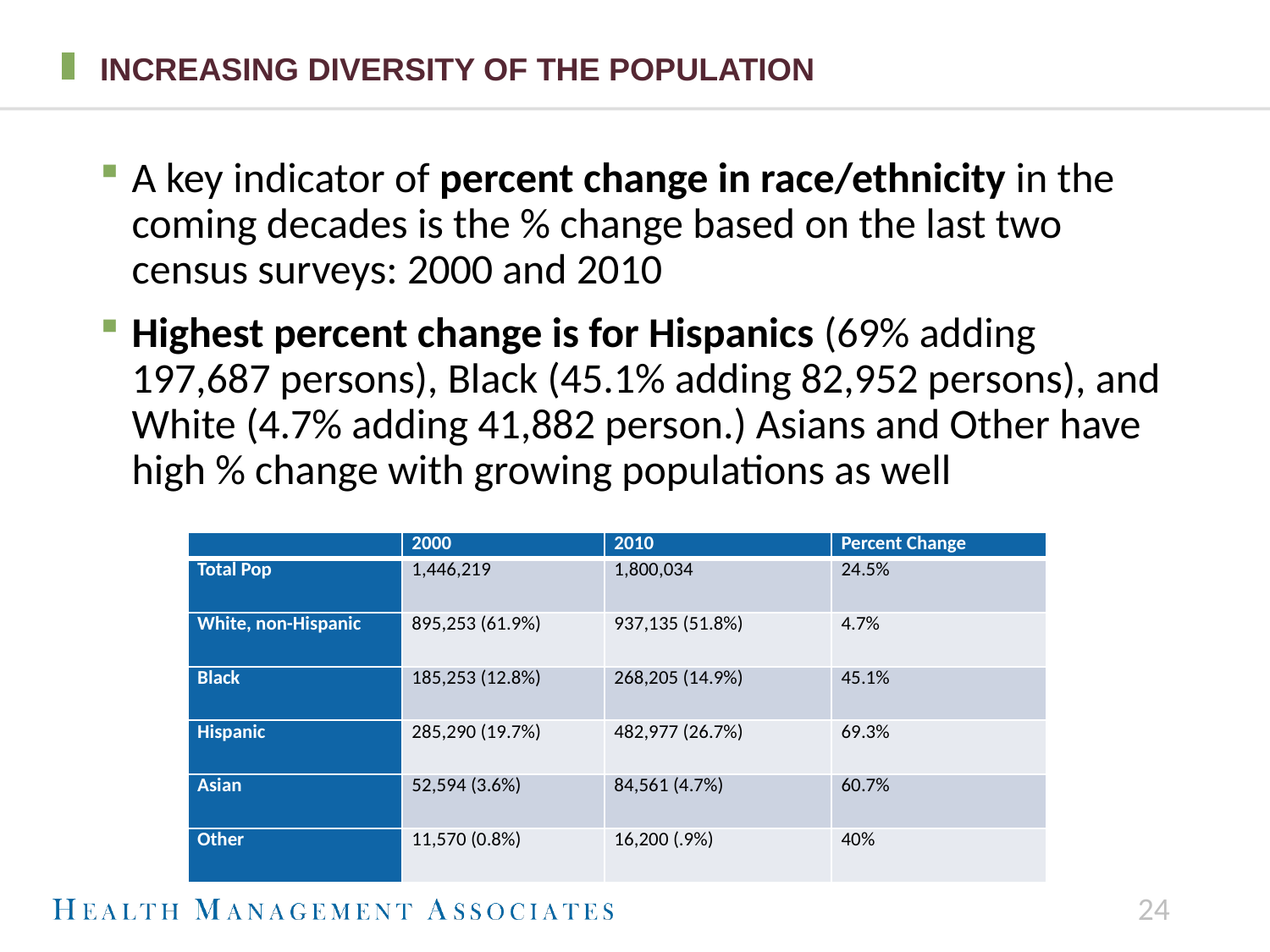

# Increasing diversity of the population
A key indicator of percent change in race/ethnicity in the coming decades is the % change based on the last two census surveys: 2000 and 2010
Highest percent change is for Hispanics (69% adding 197,687 persons), Black (45.1% adding 82,952 persons), and White (4.7% adding 41,882 person.) Asians and Other have high % change with growing populations as well

|  | 2000 | 2010 | Percent Change |
| --- | --- | --- | --- |
| Total Pop | 1,446,219 | 1,800,034 | 24.5% |
| White, non-Hispanic | 895,253 (61.9%) | 937,135 (51.8%) | 4.7% |
| Black | 185,253 (12.8%) | 268,205 (14.9%) | 45.1% |
| Hispanic | 285,290 (19.7%) | 482,977 (26.7%) | 69.3% |
| Asian | 52,594 (3.6%) | 84,561 (4.7%) | 60.7% |
| Other | 11,570 (0.8%) | 16,200 (.9%) | 40% |
24